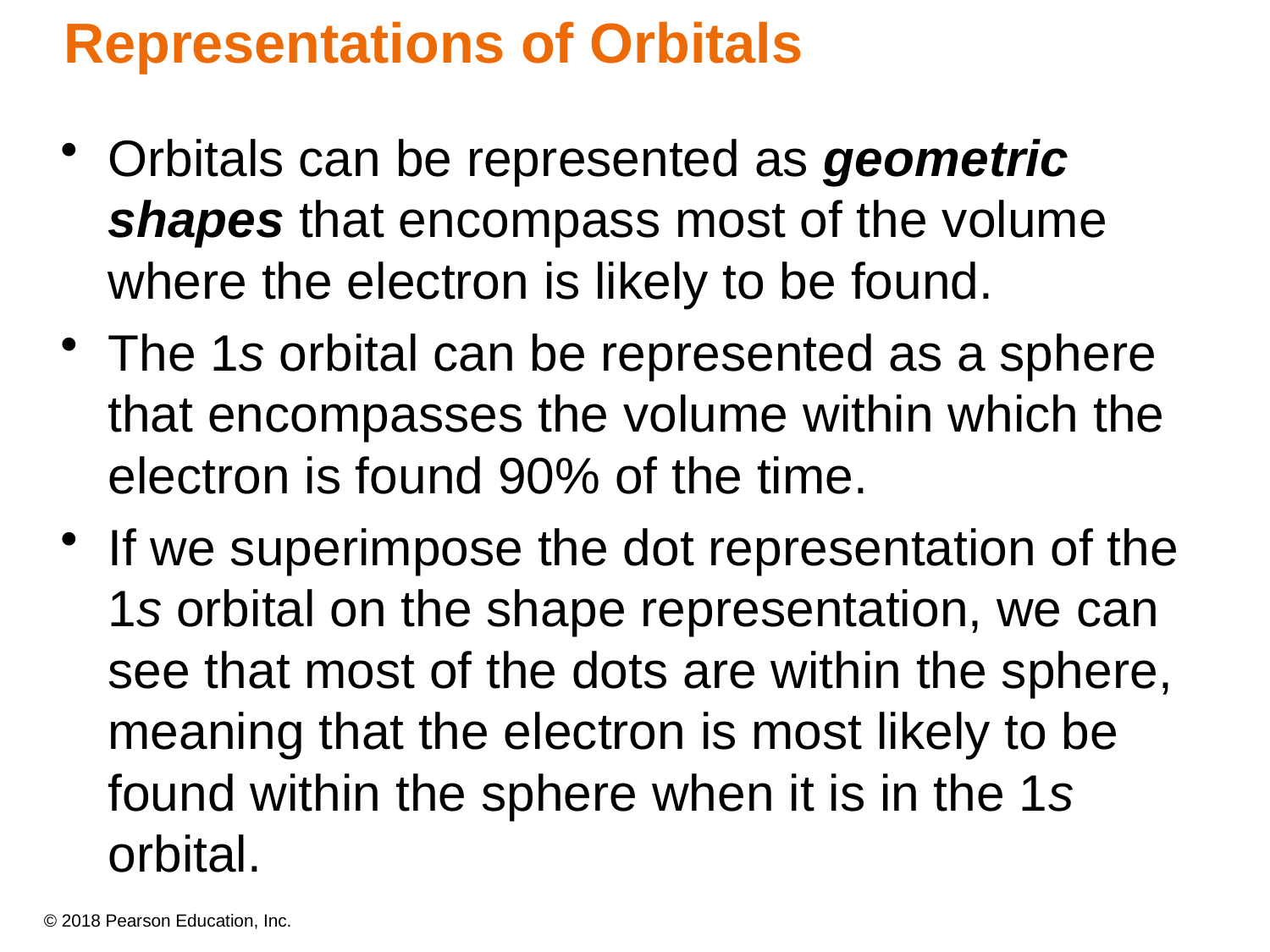

# Representations of Orbitals
Orbitals can be represented as geometric shapes that encompass most of the volume where the electron is likely to be found.
The 1s orbital can be represented as a sphere that encompasses the volume within which the electron is found 90% of the time.
If we superimpose the dot representation of the 1s orbital on the shape representation, we can see that most of the dots are within the sphere, meaning that the electron is most likely to be found within the sphere when it is in the 1s orbital.